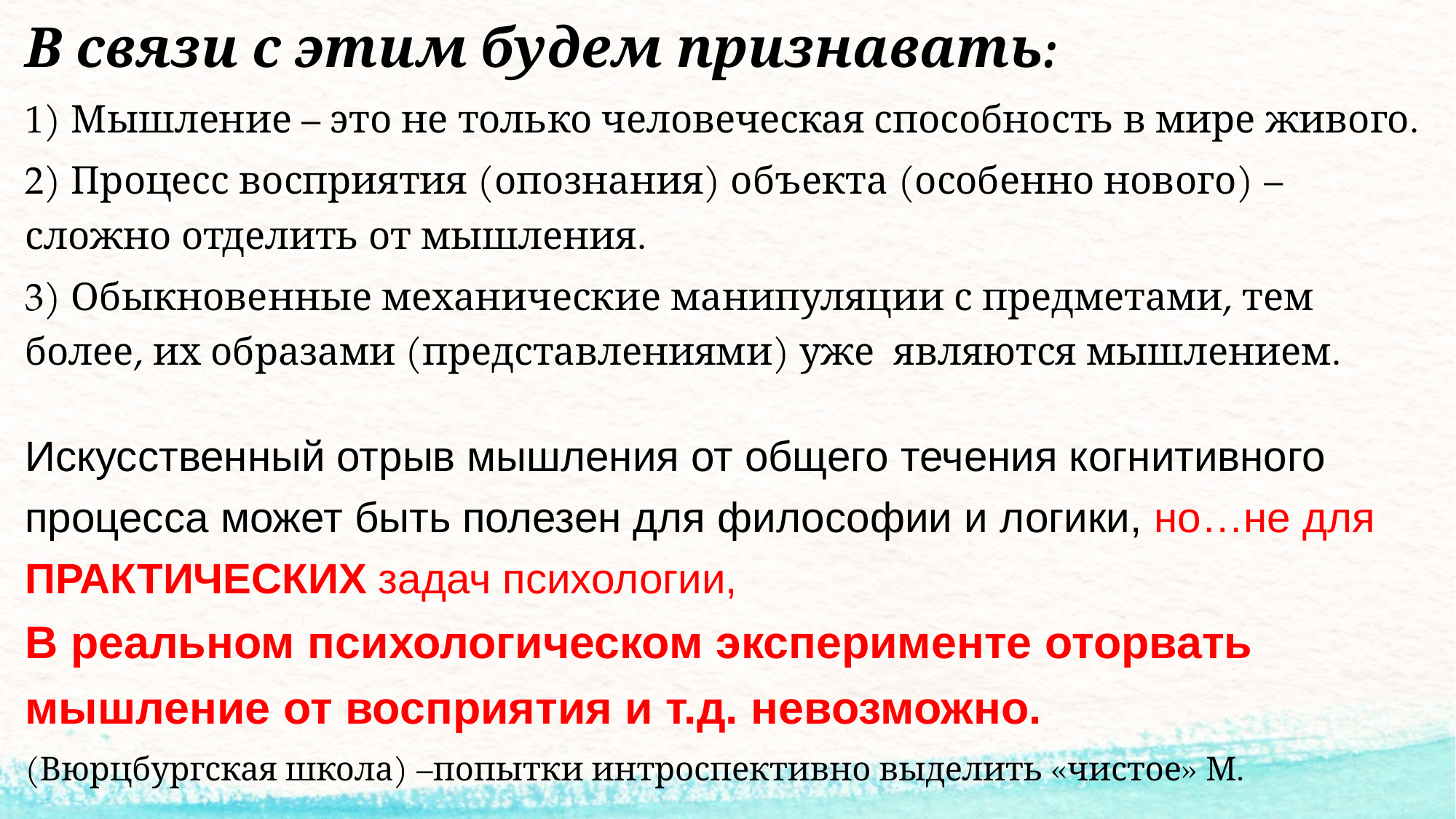

В связи с этим будем признавать:
1) Мышление – это не только человеческая способность в мире живого.
2) Процесс восприятия (опознания) объекта (особенно нового) – сложно отделить от мышления.
3) Обыкновенные механические манипуляции с предметами, тем более, их образами (представлениями) уже  являются мышлением.

Искусственный отрыв мышления от общего течения когнитивного процесса может быть полезен для философии и логики, но…не для практических задач психологии,
В реальном психологическом эксперименте оторвать мышление от восприятия и т.д. невозможно.
(Вюрцбургская школа) –попытки интроспективно выделить «чистое» М.